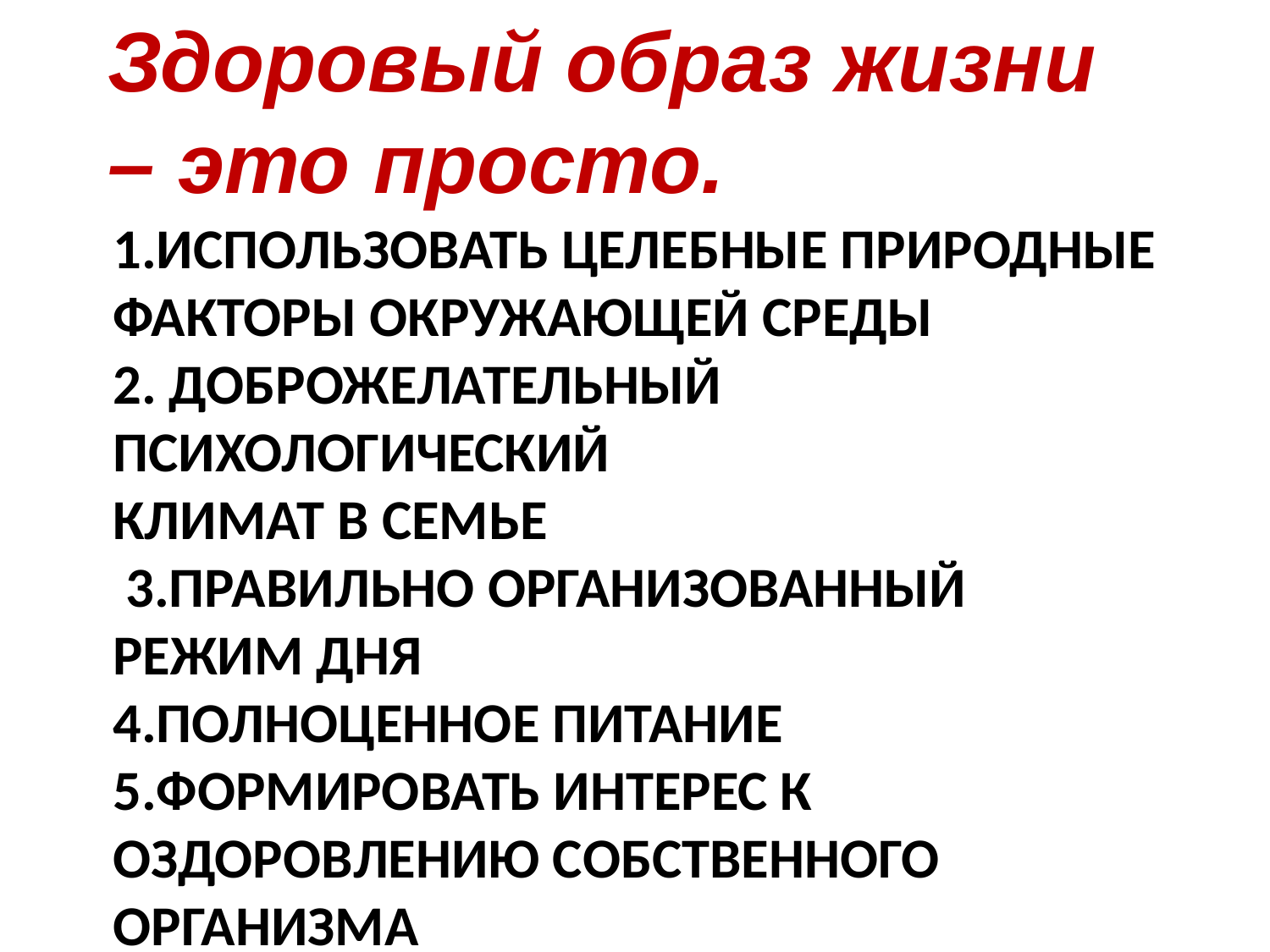

Здоровый образ жизни – это просто.
# 1.Использовать целебные природные факторы окружающей среды 2. доброжелательный психологический климат в семье 3.правильно организованный режим дня 4.Полноценное питание 5.формировать интерес к оздоровлению собственного организма